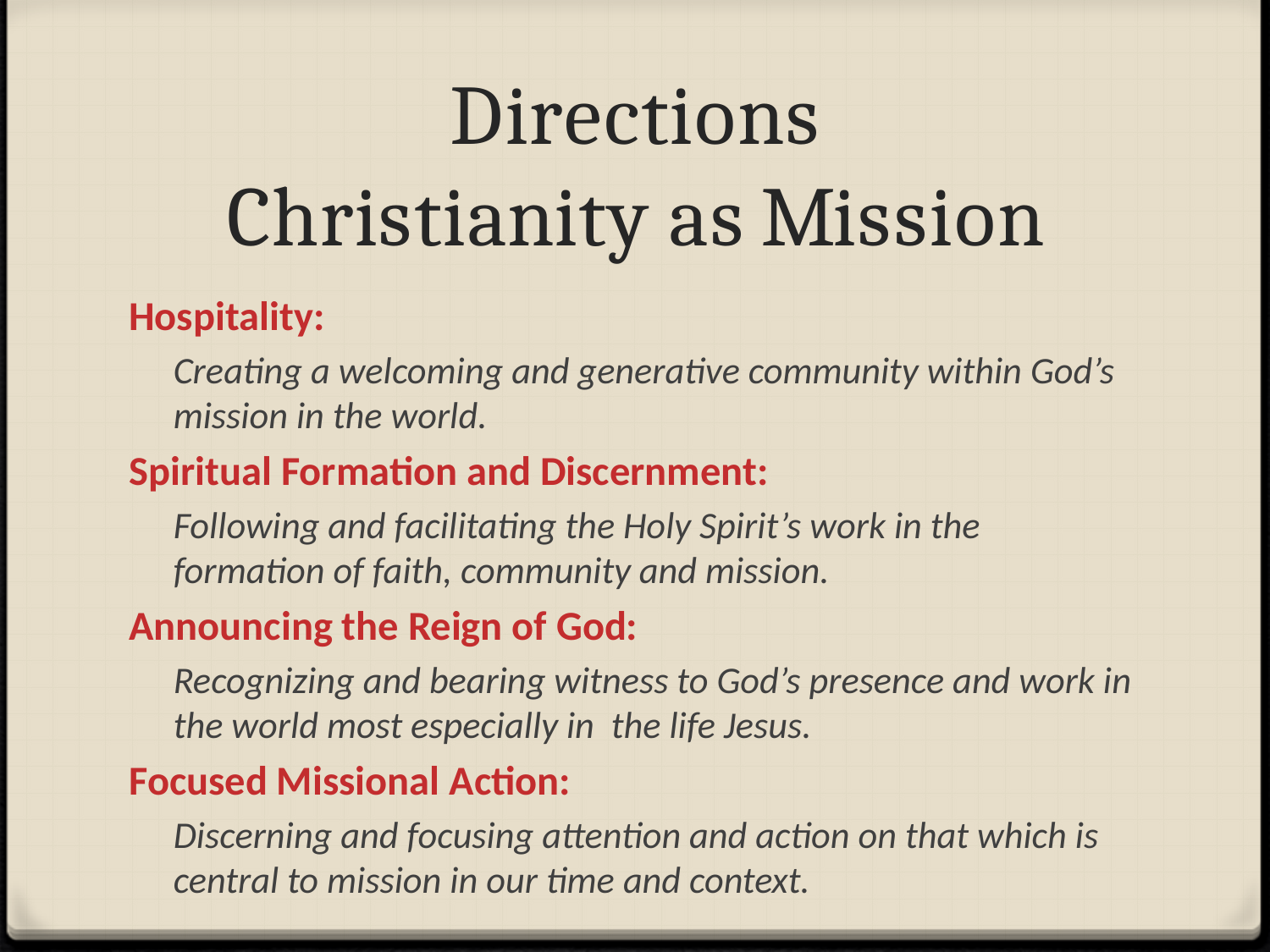

# Directions Christianity as Mission
Hospitality:
Creating a welcoming and generative community within God’s mission in the world.
Spiritual Formation and Discernment:
Following and facilitating the Holy Spirit’s work in the formation of faith, community and mission.
Announcing the Reign of God:
Recognizing and bearing witness to God’s presence and work in the world most especially in  the life Jesus.
Focused Missional Action:
Discerning and focusing attention and action on that which is central to mission in our time and context.